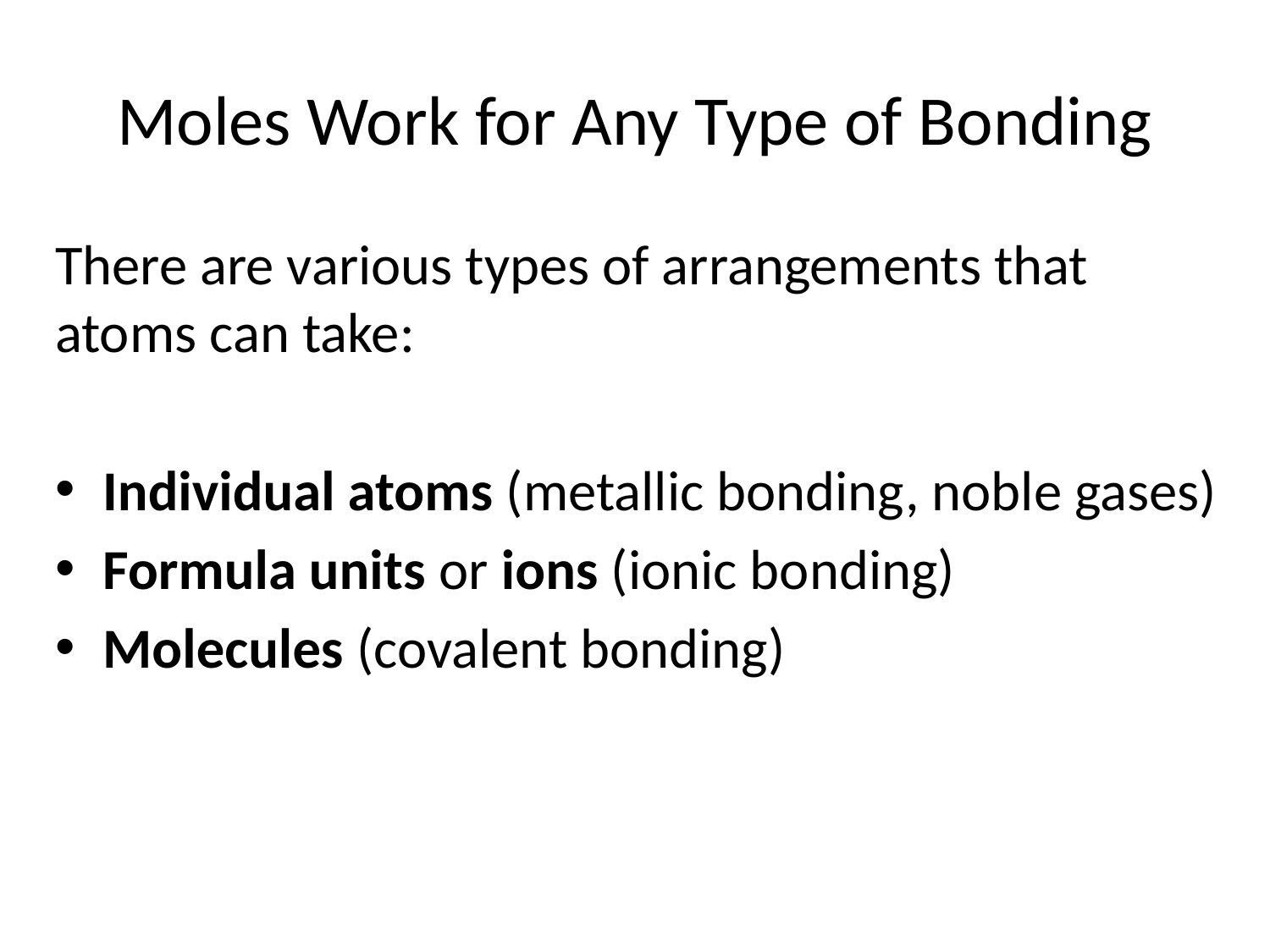

# Moles Work for Any Type of Bonding
There are various types of arrangements that atoms can take:

Individual atoms (metallic bonding, noble gases)
Formula units or ions (ionic bonding)
Molecules (covalent bonding)